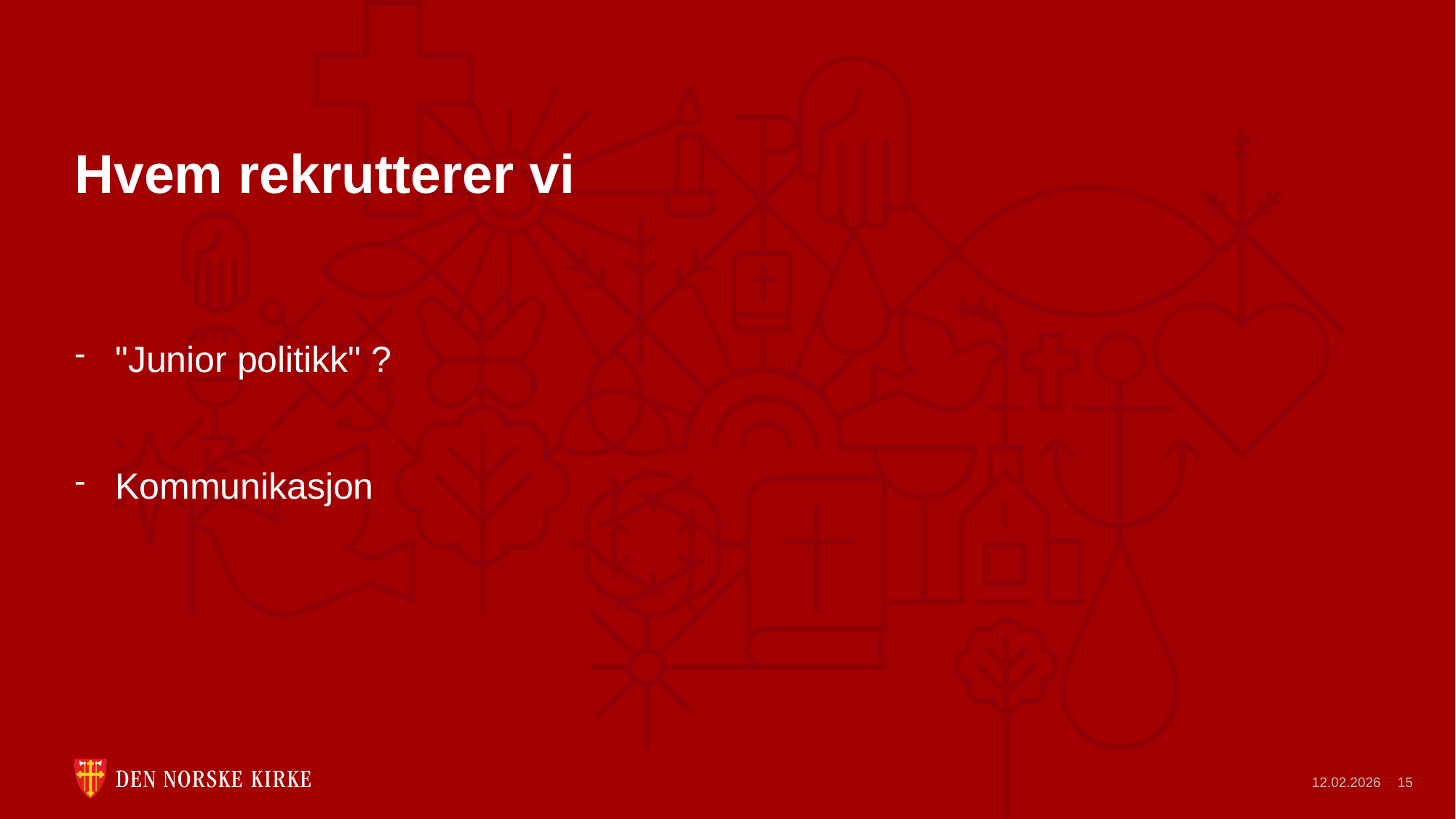

# Hvem rekrutterer vi
"Junior politikk" ?

Kommunikasjon

12.02.2026
15